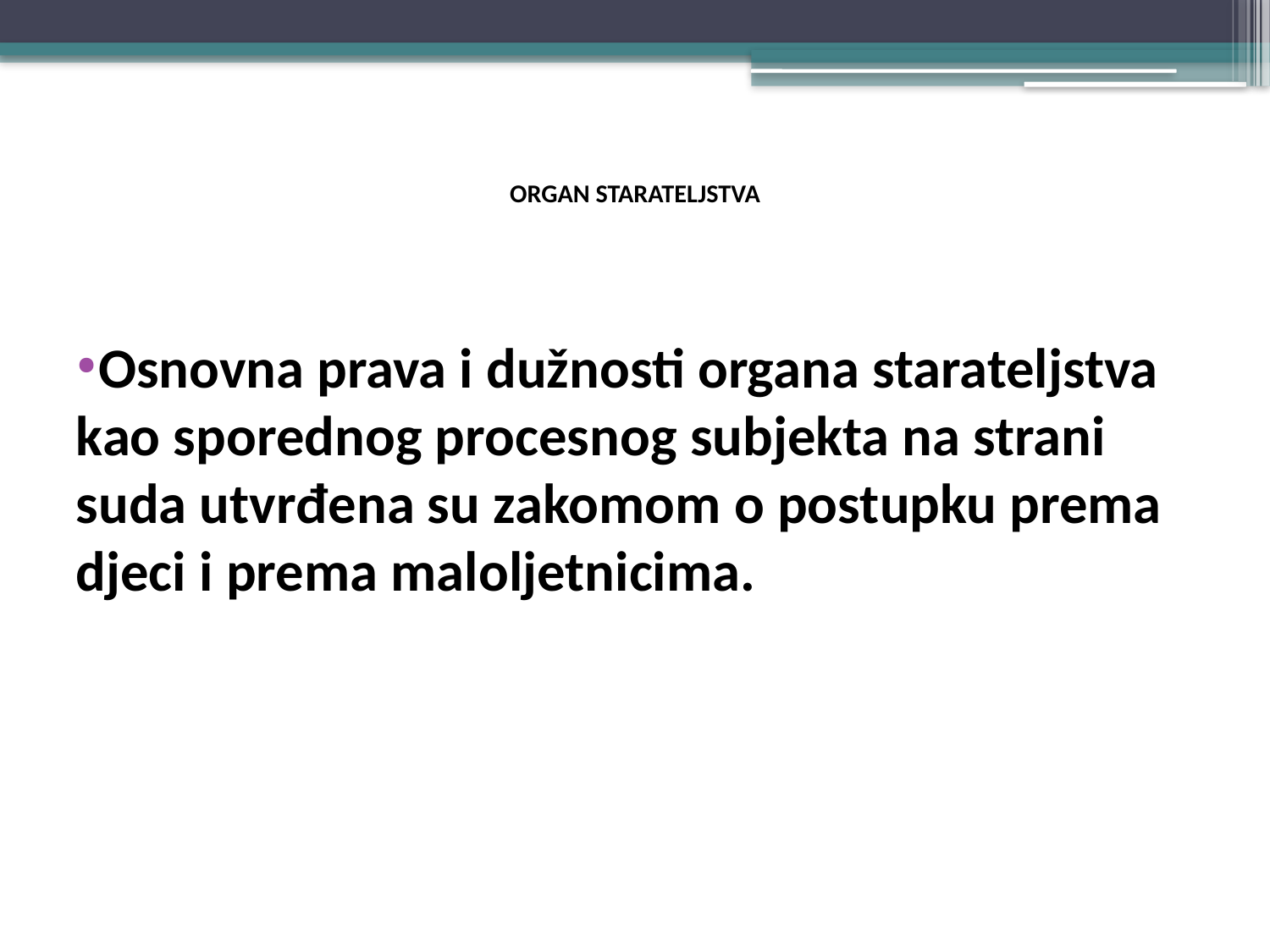

# ORGAN STARATELJSTVA

Osnovna prava i dužnosti organa starateljstva kao sporednog procesnog subjekta na strani suda utvrđena su zakomom o postupku prema djeci i prema maloljetnicima.